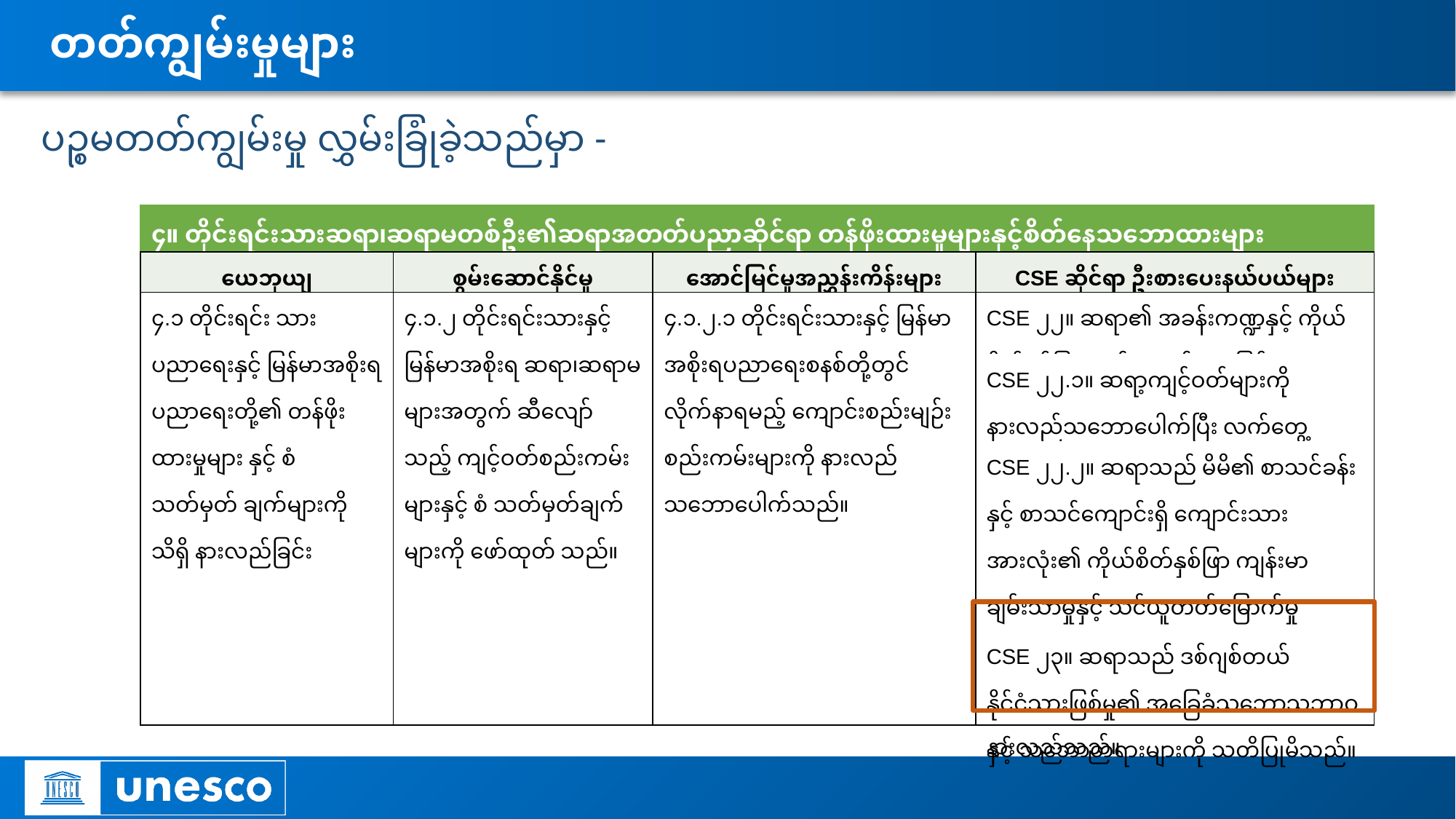

# တတ်ကျွမ်းမှုများ
ပဉ္စမတတ်ကျွမ်းမှု လွှမ်းခြုံခဲ့သည်မှာ -
| ၄။ တိုင်းရင်းသားဆရာ၊ဆရာမတစ်ဦး၏ဆရာအတတ်ပညာဆိုင်ရာ တန်ဖိုးထားမှုများနှင့်စိတ်နေသဘောထားများ |  |  |  |
| --- | --- | --- | --- |
| ယေဘုယျ | စွမ်းဆောင်နိုင်မှု | အောင်မြင်မှုအညွှန်းကိန်းများ | CSE ဆိုင်ရာ ဦးစားပေးနယ်ပယ်များ |
| ၄.၁ တိုင်းရင်း သားပညာရေးနှင့် မြန်မာအစိုးရ ပညာရေးတို့၏ တန်ဖိုးထားမှုများ နှင့် စံသတ်မှတ် ချက်များကို သိရှိ နားလည်ခြင်း | ၄.၁.၂ တိုင်းရင်းသားနှင့် မြန်မာအစိုးရ ဆရာ၊ဆရာမများအတွက် ဆီလျော် သည့် ကျင့်ဝတ်စည်းကမ်းများနှင့် စံ သတ်မှတ်ချက်များကို ဖော်ထုတ် သည်။ | ၄.၁.၂.၁ တိုင်းရင်းသားနှင့် မြန်မာအစိုးရပညာရေးစနစ်တို့တွင် လိုက်နာရမည့် ကျောင်းစည်းမျဉ်းစည်းကမ်းများကို နားလည်သဘောပေါက်သည်။ | CSE ၂၂။ ဆရာ၏ အခန်းကဏ္ဍနှင့် ကိုယ်စိတ်နှစ်ဖြာ ကျန်းမာချမ်းသာခြင်း |
|  |  |  | CSE ၂၂.၁။ ဆရာ့ကျင့်ဝတ်များကိုနားလည်သဘောပေါက်ပြီး လက်တွေ့ကျင့်သုံးသည်။ |
|  |  |  | CSE ၂၂.၂။ ဆရာသည် မိမိ၏ စာသင်ခန်းနှင့် စာသင်ကျောင်းရှိ ကျောင်းသားအားလုံး၏ ကိုယ်စိတ်နှစ်ဖြာ ကျန်းမာချမ်းသာမှုနှင့် သင်ယူတတ်မြောက်မှုအတွက် မိမိတို့တွင် ဥပဒေရေးအရနှင့် ကျင့်ဝတ်အရပါ တာဝန်ရှိကြောင်း သိရှိနားလည်သည်။ |
|  |  |  | CSE ၂၃။ ဆရာသည် ဒစ်ဂျစ်တယ် နိုင်ငံသားဖြစ်မှု၏ အခြေခံသဘောသဘာဝနှင့် သဘောတရားများကို သတိပြုမိသည်။ |